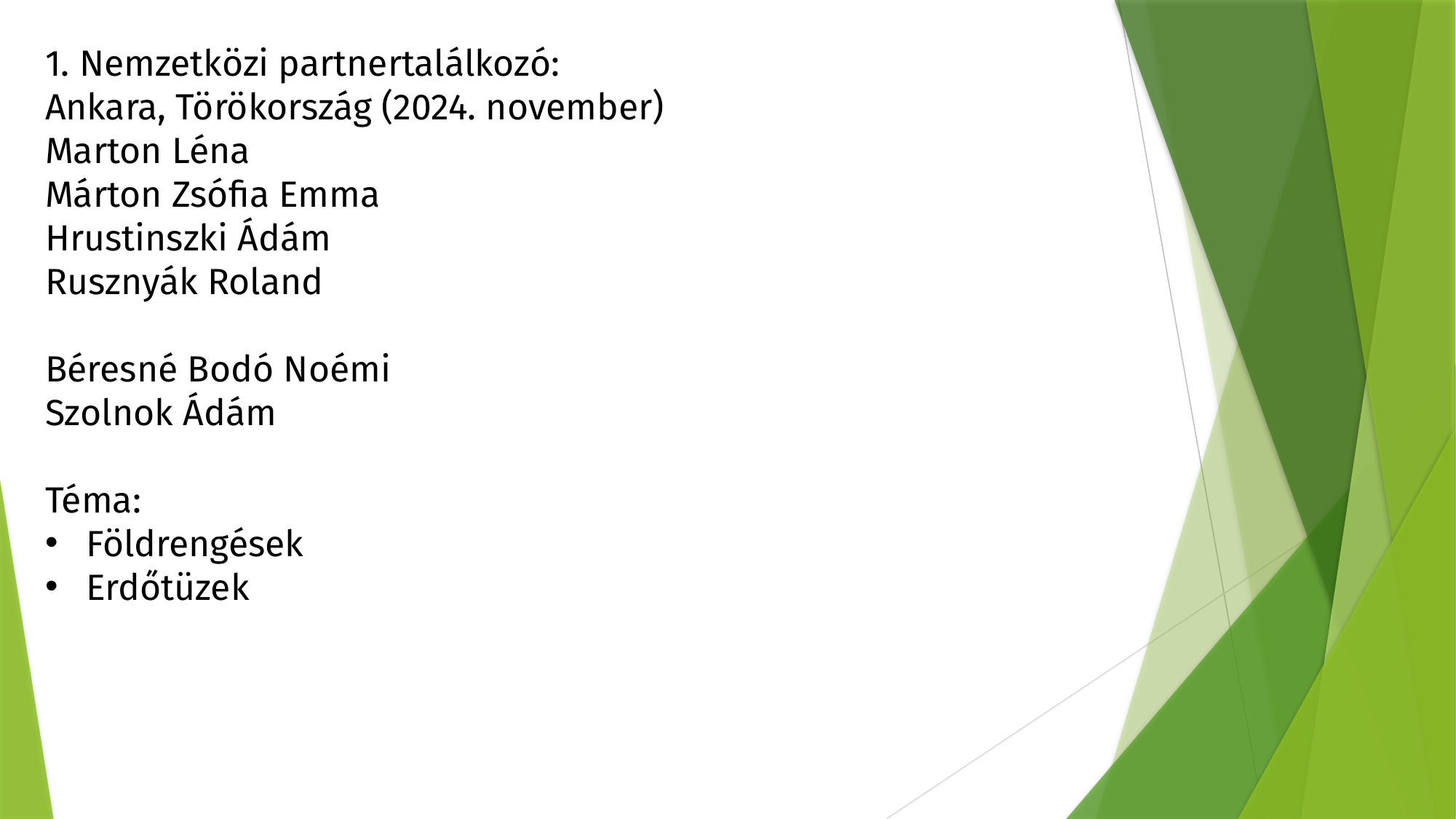

1. Nemzetközi partnertalálkozó:
Ankara, Törökország (2024. november)
Marton Léna
Márton Zsófia Emma
Hrustinszki Ádám
Rusznyák Roland

Béresné Bodó Noémi
Szolnok Ádám

Téma:
Földrengések
Erdőtüzek